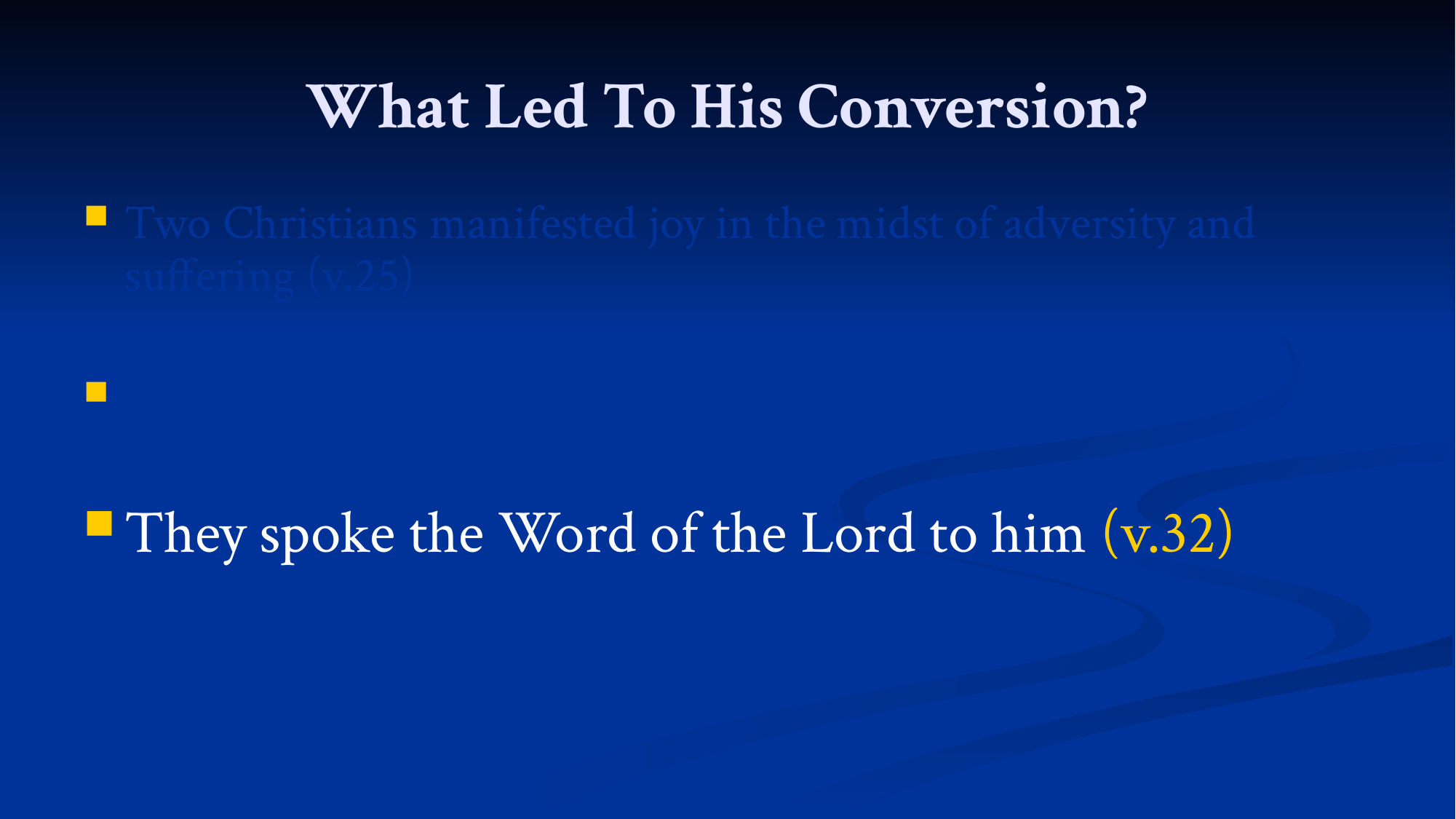

# What Led To His Conversion?
Two Christians manifested joy in the midst of adversity and suffering (v.25)

They were compassionate to their enemies (v.28)

They spoke the Word of the Lord to him (v.32)